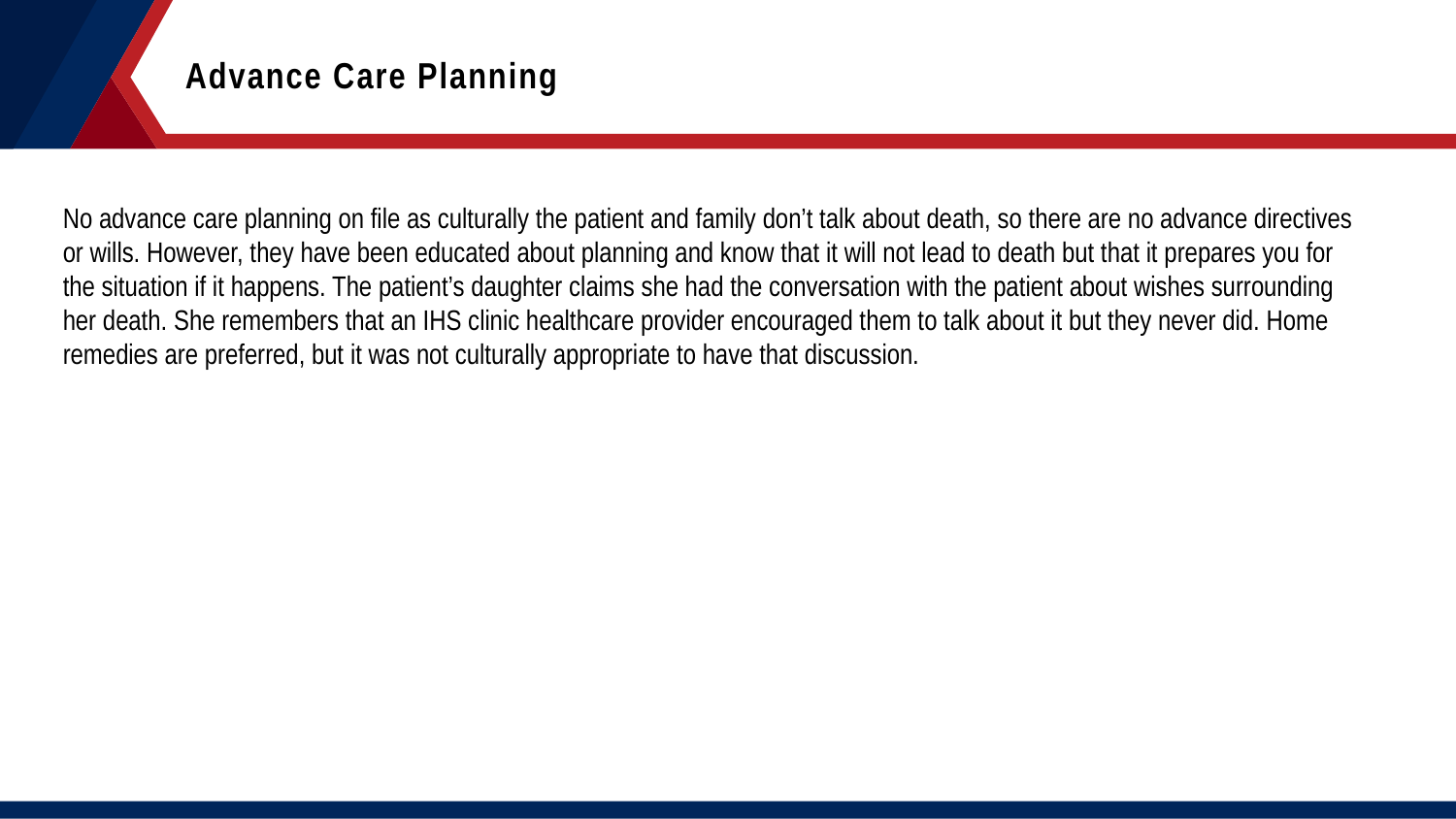

Advance Care Planning
No advance care planning on file as culturally the patient and family don’t talk about death, so there are no advance directives or wills. However, they have been educated about planning and know that it will not lead to death but that it prepares you for the situation if it happens. The patient’s daughter claims she had the conversation with the patient about wishes surrounding her death. She remembers that an IHS clinic healthcare provider encouraged them to talk about it but they never did. Home remedies are preferred, but it was not culturally appropriate to have that discussion.